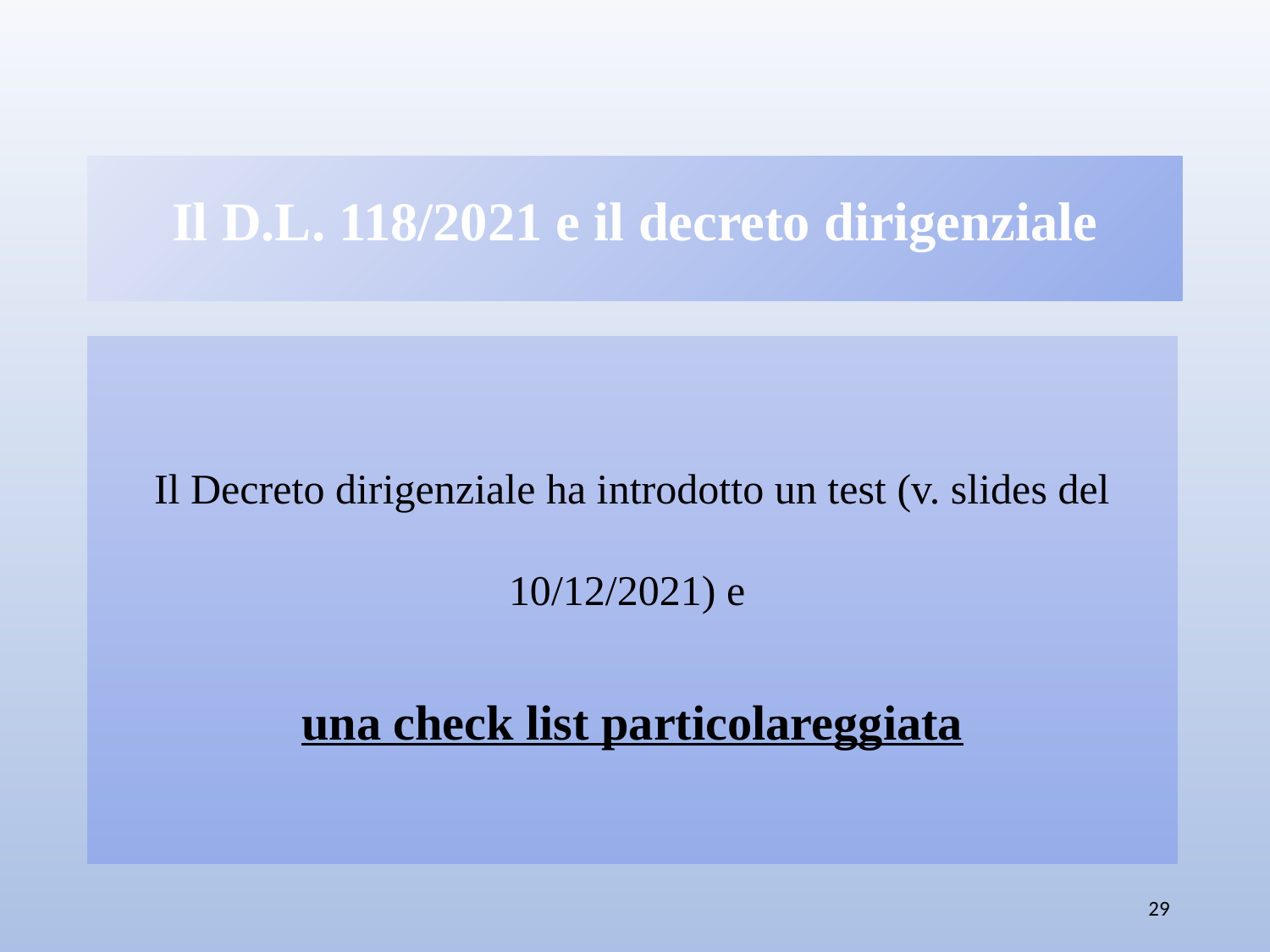

# Il D.L. 118/2021 e il decreto dirigenziale

Il Decreto dirigenziale ha introdotto un test (v. slides del 10/12/2021) e
una check list particolareggiata
29